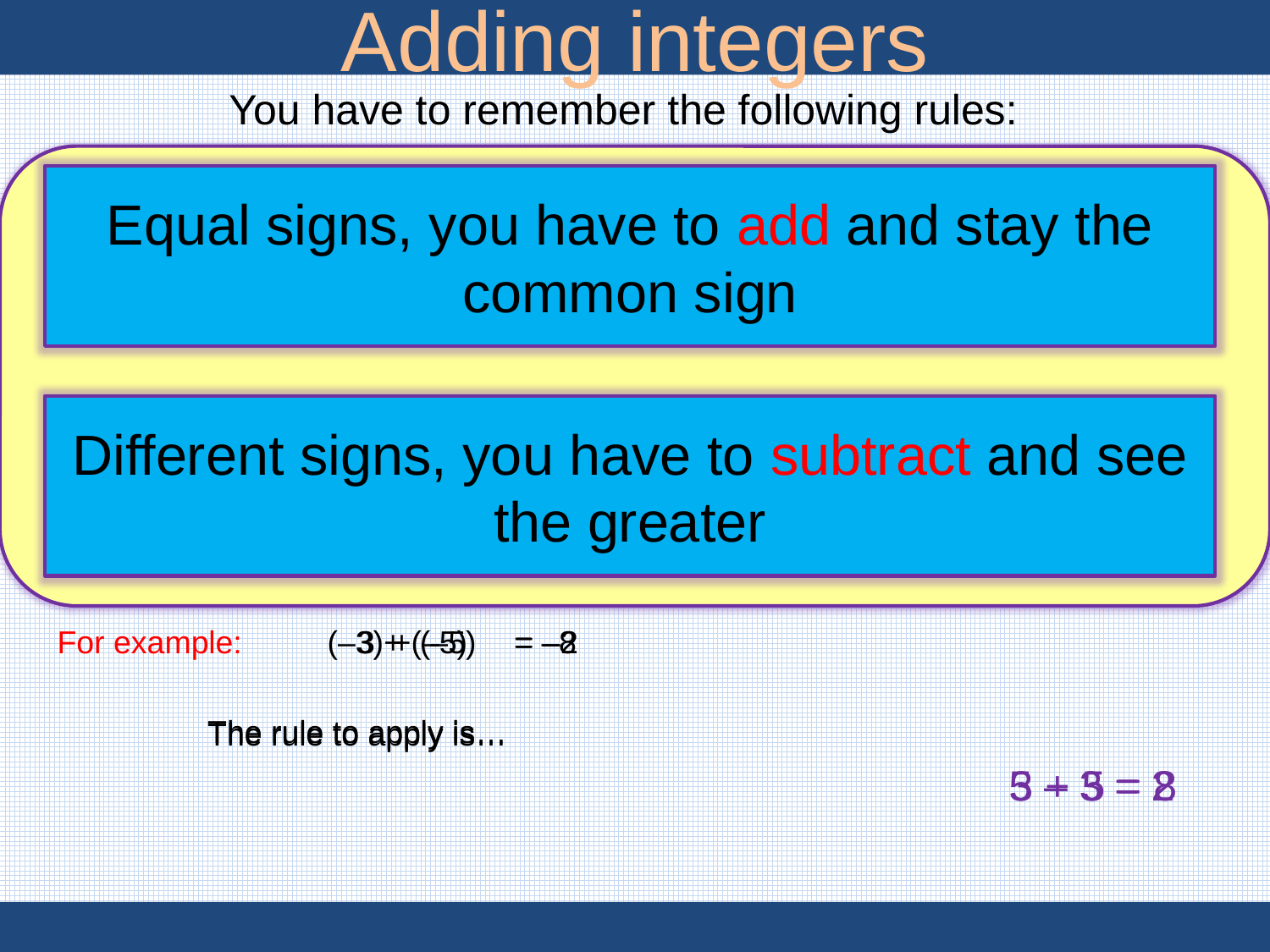

Adding integers
You have to remember the following rules:

Equal signs, you have to add and stay the common sign
Different signs, you have to subtract and see the greater
For example:
(–3) + (–5)
3 + (–5)
= –8
= –2
The rule to apply is…
The rule to apply is…
5 – 3 = 2
3 + 5 = 8